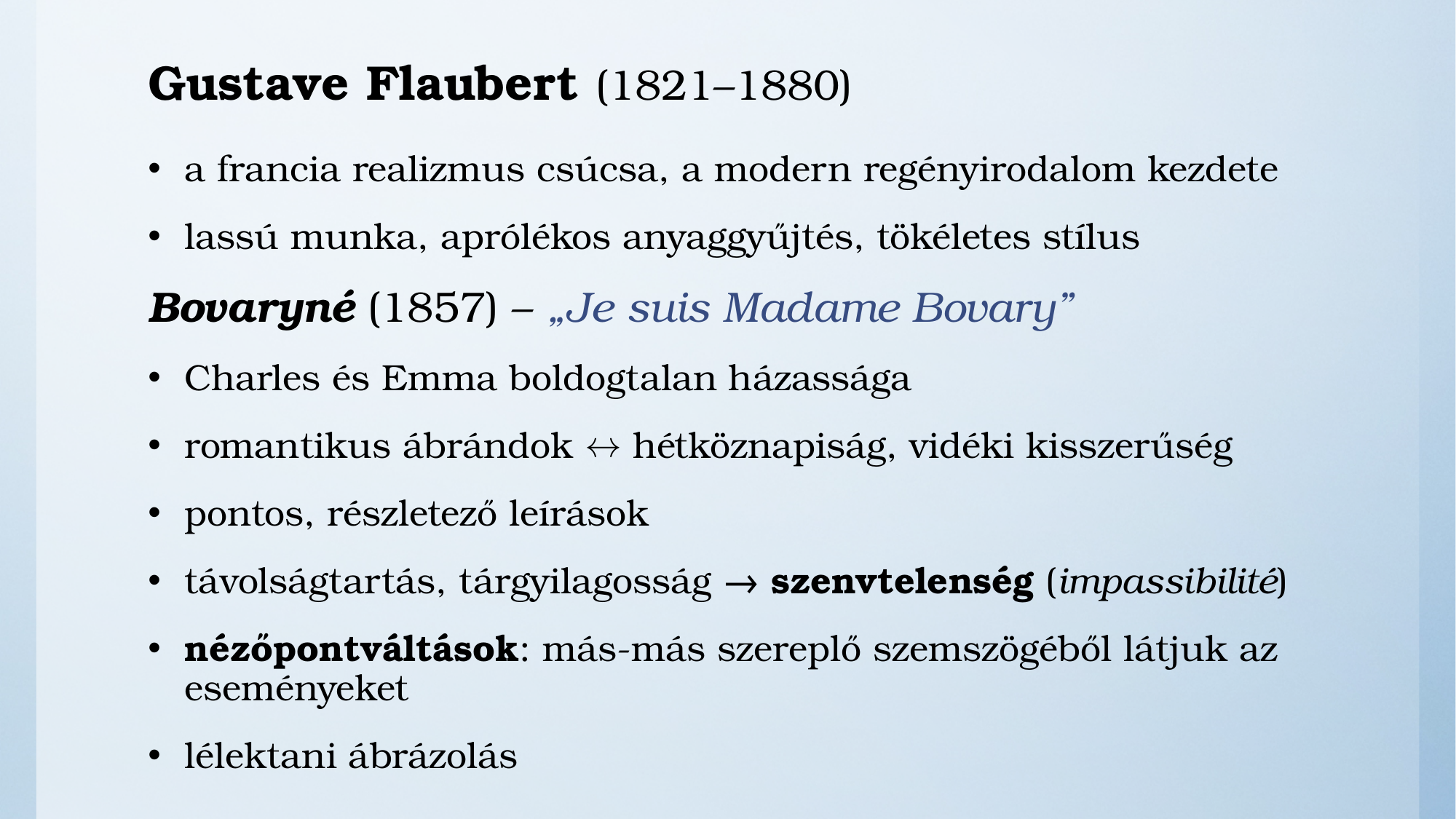

# Gustave Flaubert (1821–1880)
a francia realizmus csúcsa, a modern regényirodalom kezdete
lassú munka, aprólékos anyaggyűjtés, tökéletes stílus
Bovaryné (1857) – „Je suis Madame Bovary”
Charles és Emma boldogtalan házassága
romantikus ábrándok ↔ hétköznapiság, vidéki kisszerűség
pontos, részletező leírások
távolságtartás, tárgyilagosság → szenvtelenség (impassibilité)
nézőpontváltások: más-más szereplő szemszögéből látjuk az eseményeket
lélektani ábrázolás